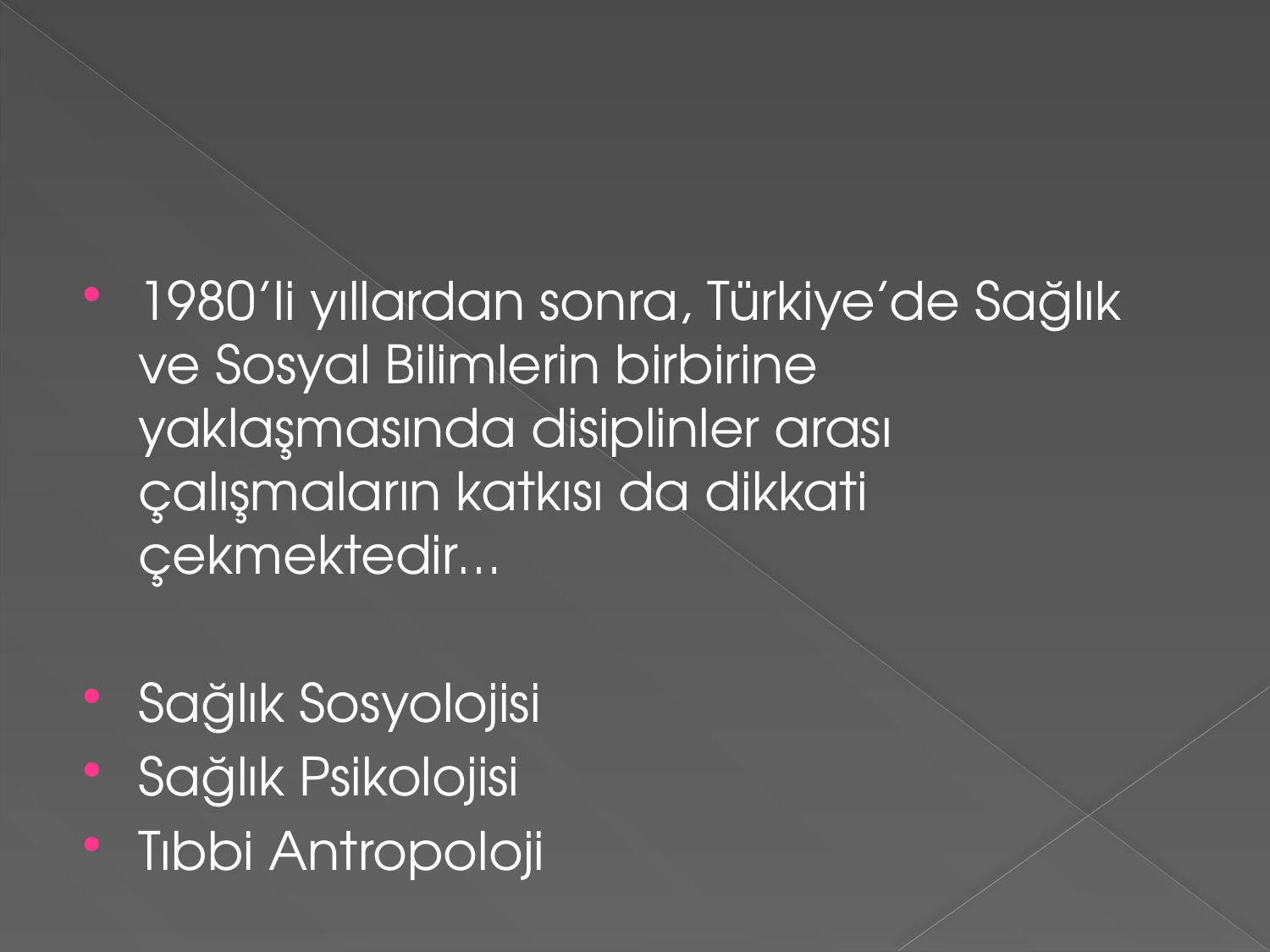

#
1980’li yıllardan sonra, Türkiye’de Sağlık ve Sosyal Bilimlerin birbirine yaklaşmasında disiplinler arası çalışmaların katkısı da dikkati çekmektedir…

Sağlık Sosyolojisi
Sağlık Psikolojisi
Tıbbi Antropoloji